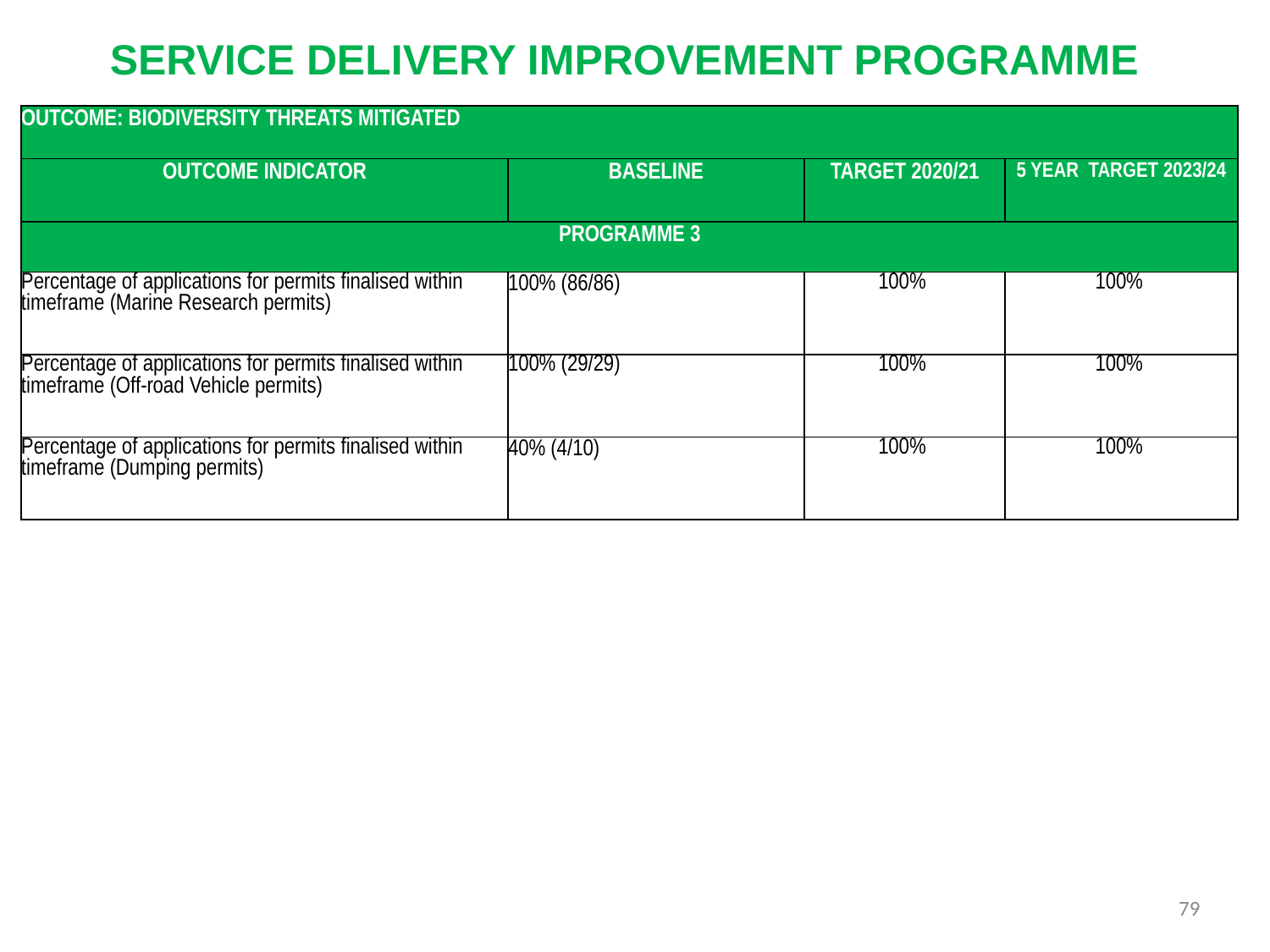

SERVICE DELIVERY IMPROVEMENT PROGRAMME
| OUTCOME: BIODIVERSITY THREATS MITIGATED |  |  |  |
| --- | --- | --- | --- |
| OUTCOME INDICATOR | BASELINE | TARGET 2020/21 | 5 YEAR TARGET 2023/24 |
| PROGRAMME 3 |  |  |  |
| Percentage of applications for permits finalised within timeframe (Marine Research permits) | 100% (86/86) | 100% | 100% |
| Percentage of applications for permits finalised within timeframe (Off-road Vehicle permits) | 100% (29/29) | 100% | 100% |
| Percentage of applications for permits finalised within timeframe (Dumping permits) | 40% (4/10) | 100% | 100% |
79